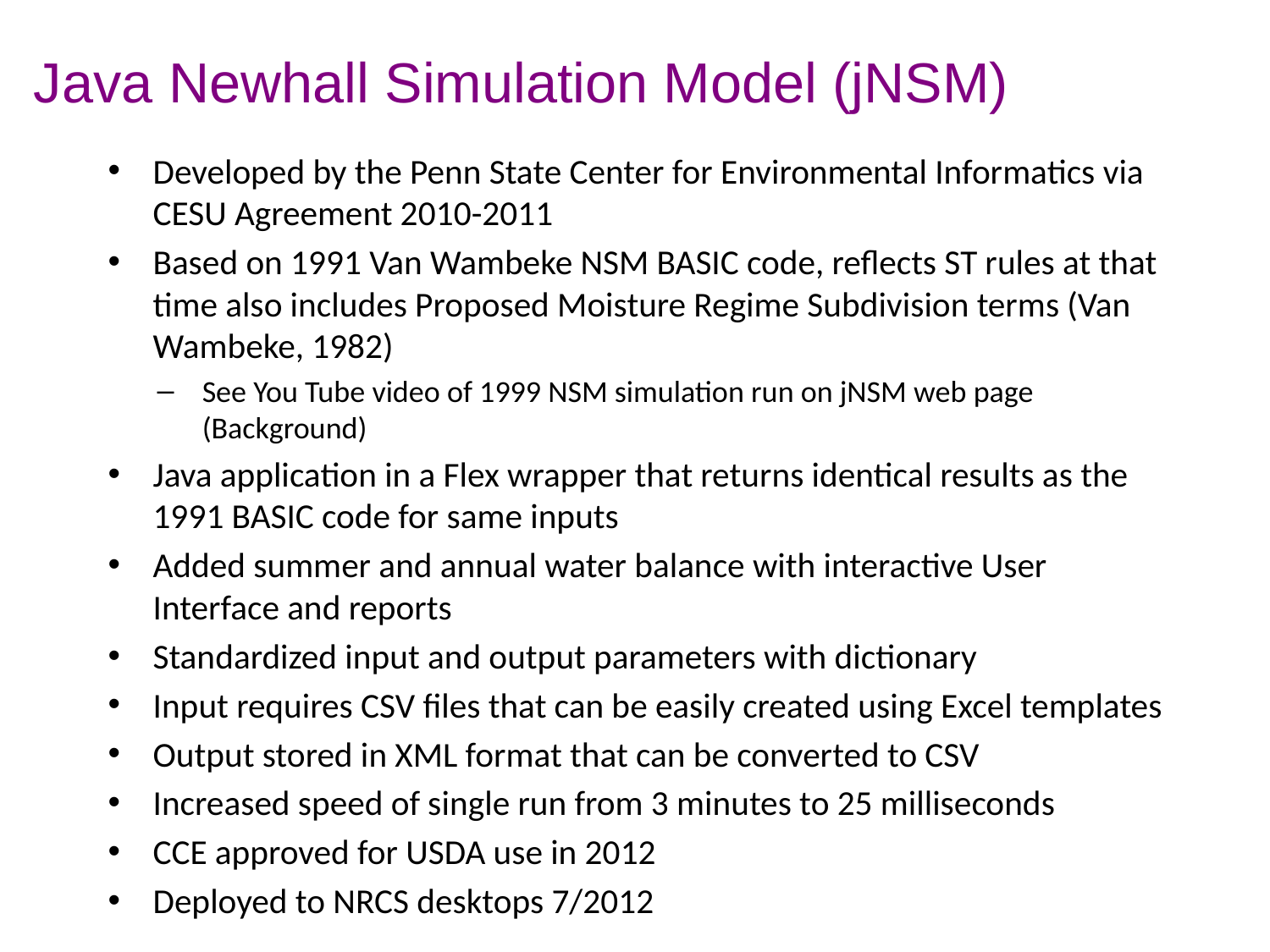

# Java Newhall Simulation Model (jNSM)
Developed by the Penn State Center for Environmental Informatics via CESU Agreement 2010-2011
Based on 1991 Van Wambeke NSM BASIC code, reflects ST rules at that time also includes Proposed Moisture Regime Subdivision terms (Van Wambeke, 1982)
See You Tube video of 1999 NSM simulation run on jNSM web page (Background)
Java application in a Flex wrapper that returns identical results as the 1991 BASIC code for same inputs
Added summer and annual water balance with interactive User Interface and reports
Standardized input and output parameters with dictionary
Input requires CSV files that can be easily created using Excel templates
Output stored in XML format that can be converted to CSV
Increased speed of single run from 3 minutes to 25 milliseconds
CCE approved for USDA use in 2012
Deployed to NRCS desktops 7/2012